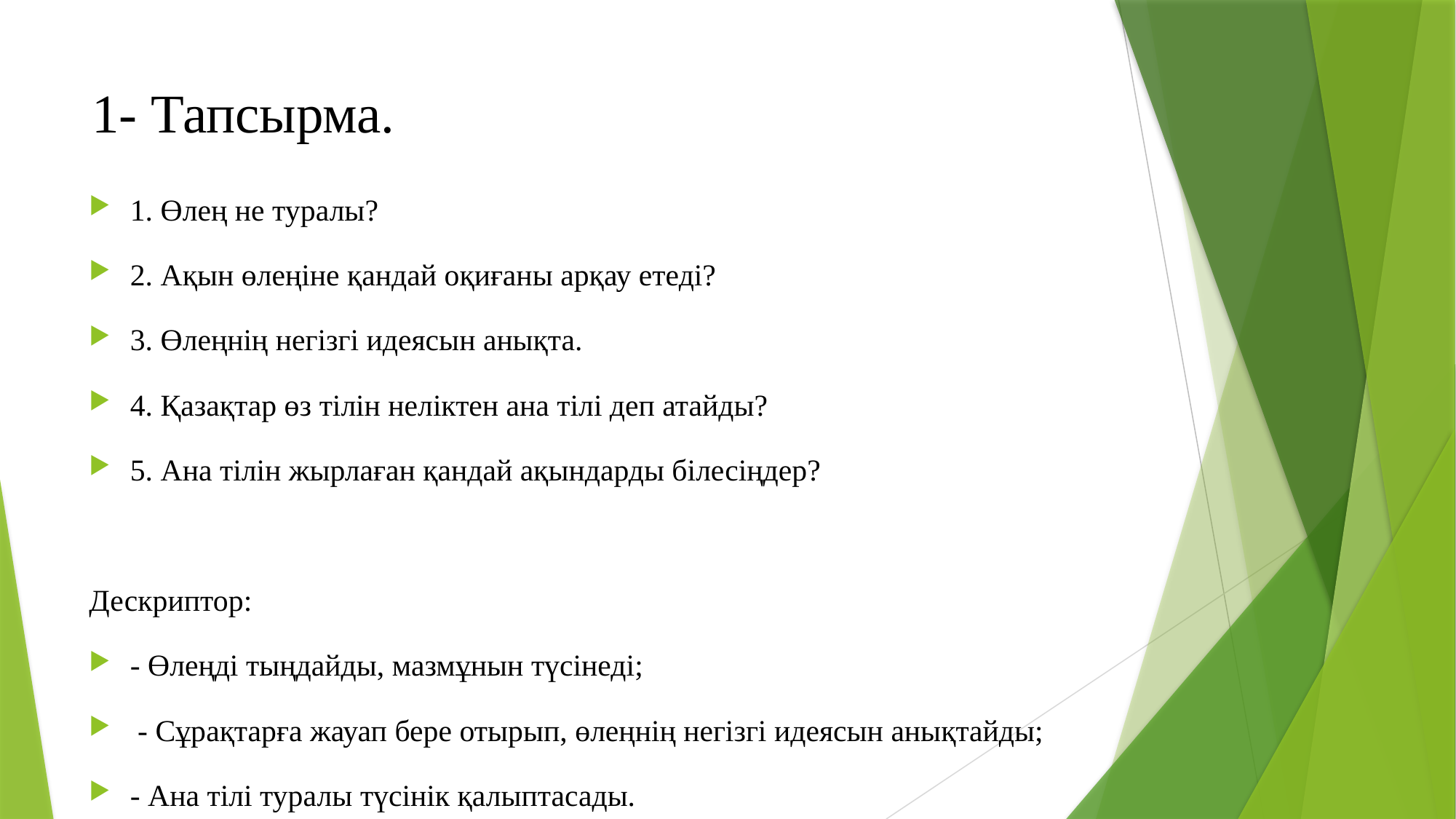

# 1- Тапсырма.
1. Өлең не туралы?
2. Ақын өлеңіне қандай оқиғаны арқау етеді?
3. Өлеңнің негізгі идеясын анықта.
4. Қазақтар өз тілін неліктен ана тілі деп атайды?
5. Ана тілін жырлаған қандай ақындарды білесіңдер?

Дескриптор:
- Өлеңді тыңдайды, мазмұнын түсінеді;
 - Сұрақтарға жауап бере отырып, өлеңнің негізгі идеясын анықтайды;
- Ана тілі туралы түсінік қалыптасады.